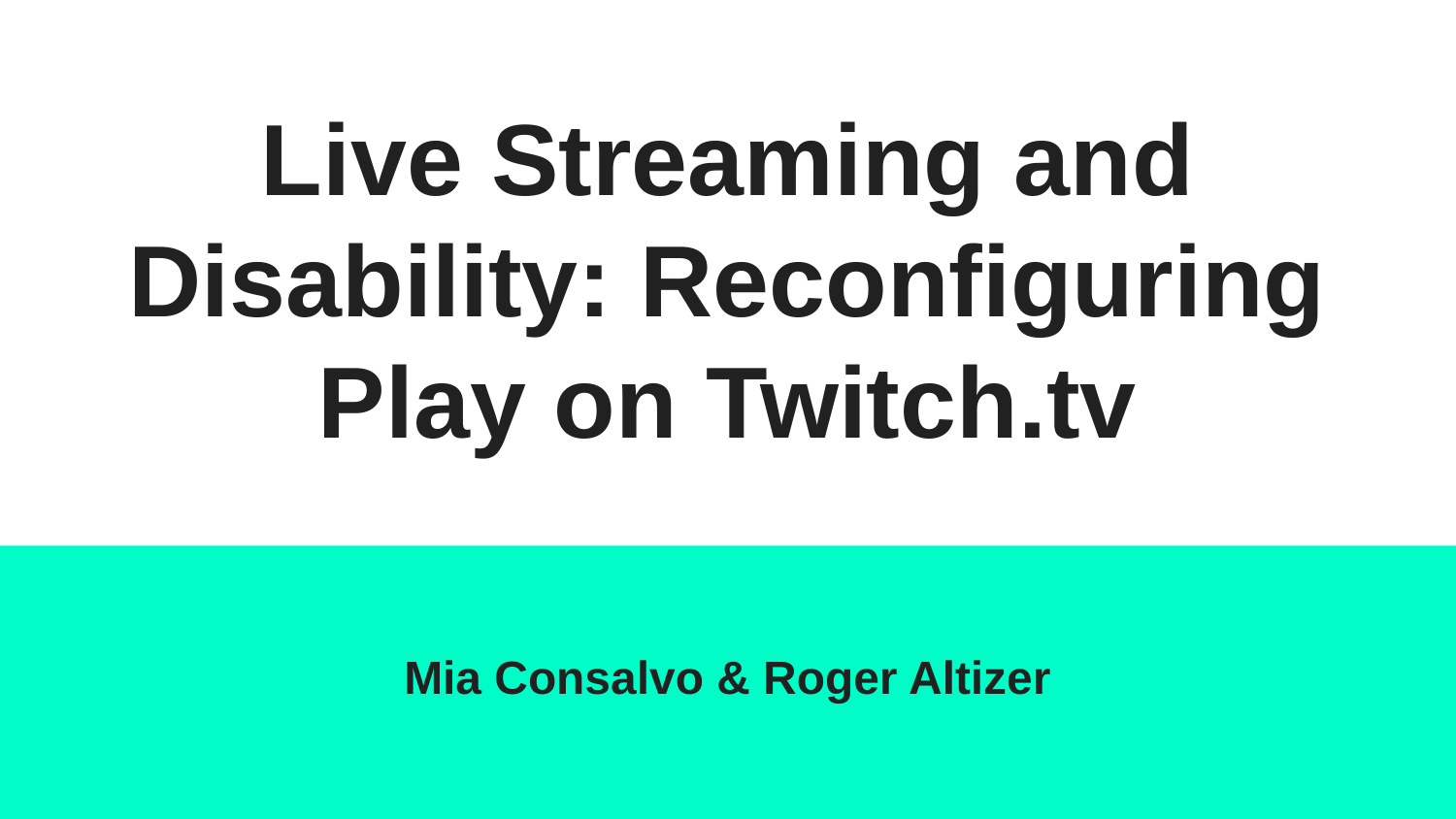

# Live Streaming and Disability: Reconfiguring Play on Twitch.tv
Mia Consalvo & Roger Altizer